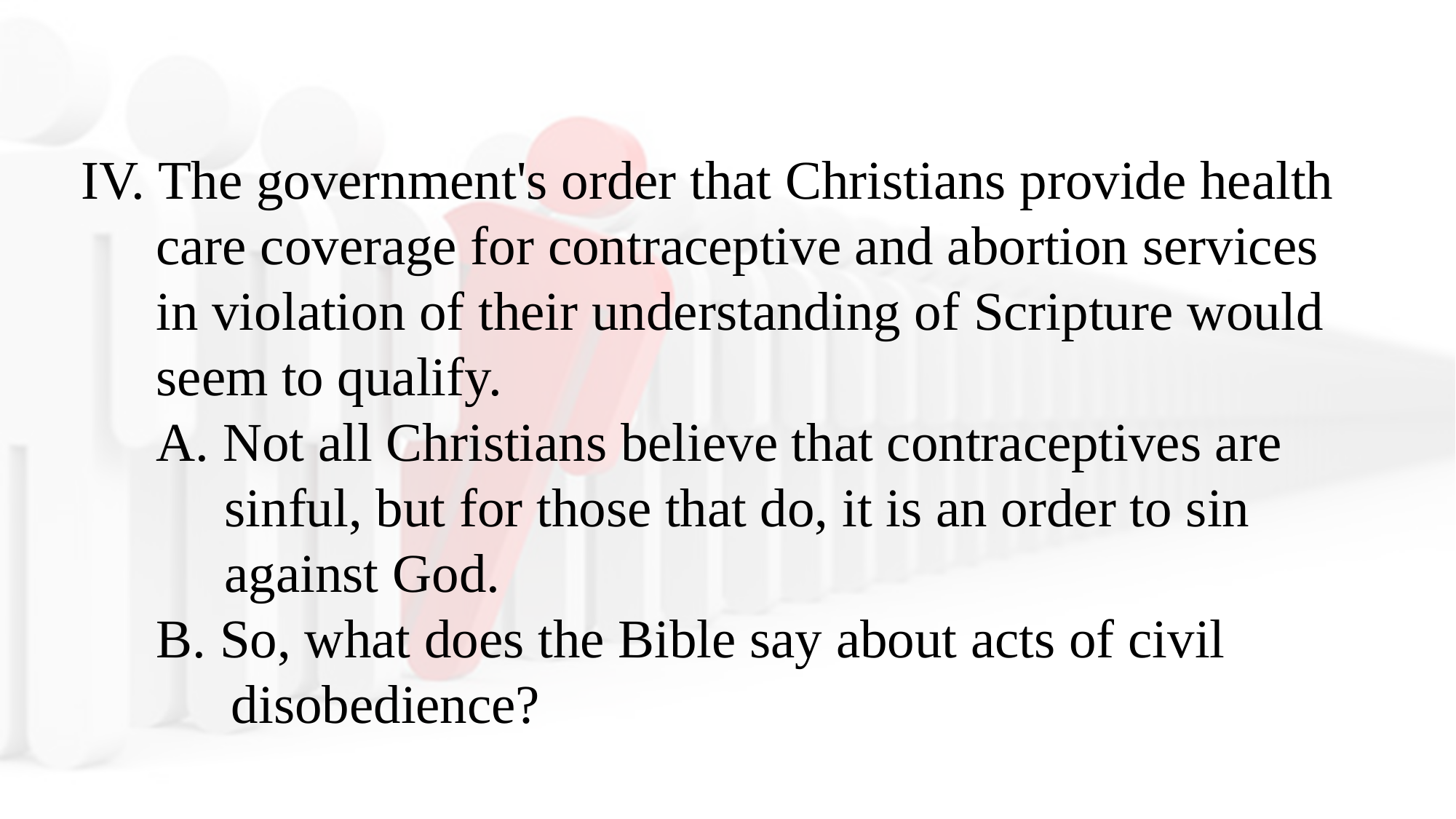

IV. The government's order that Christians provide health care coverage for contraceptive and abortion services in violation of their understanding of Scripture would seem to qualify.
A. Not all Christians believe that contraceptives are sinful, but for those that do, it is an order to sin against God.
B. So, what does the Bible say about acts of civil disobedience?